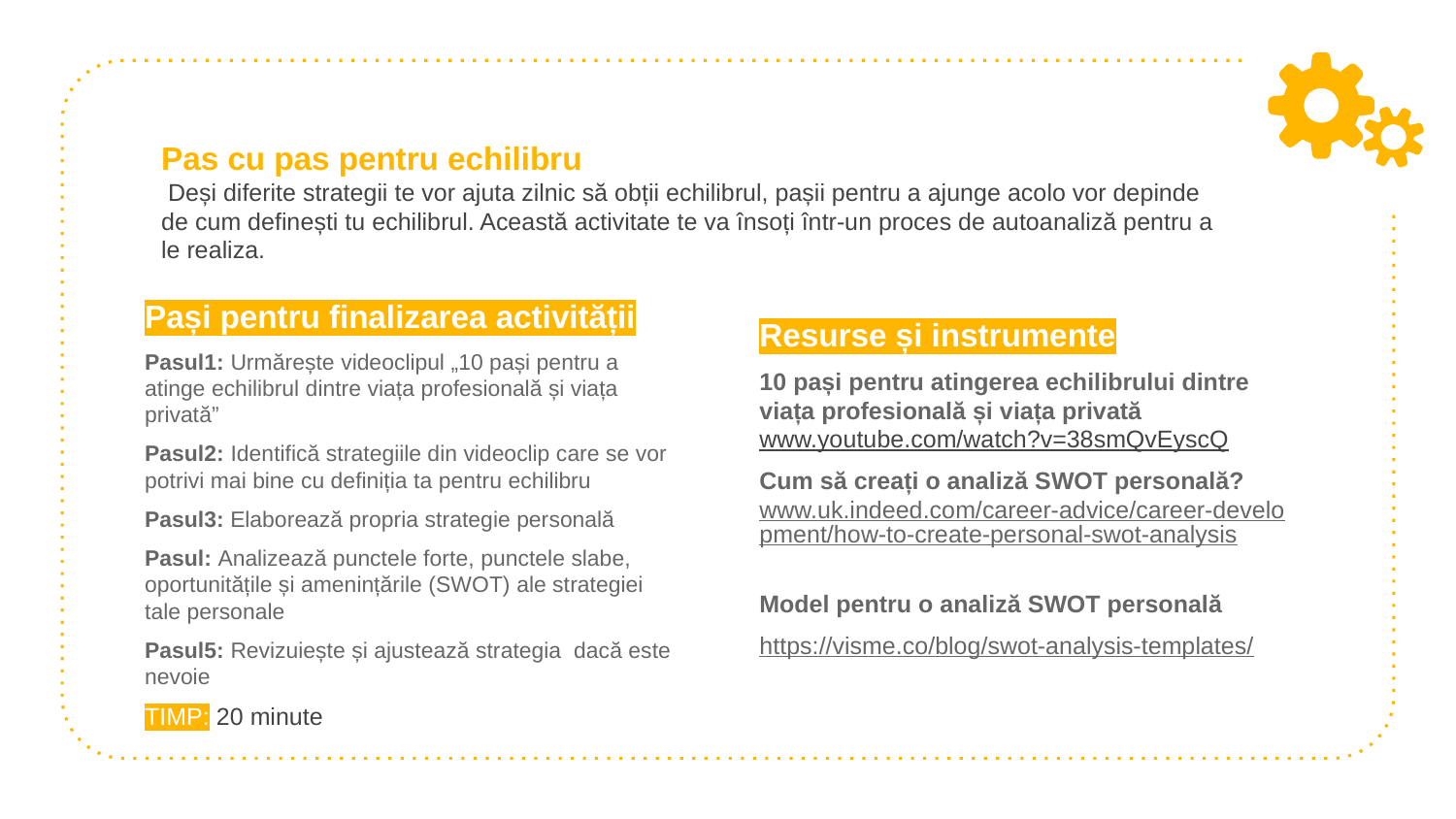

# Pas cu pas pentru echilibru Deși diferite strategii te vor ajuta zilnic să obții echilibrul, pașii pentru a ajunge acolo vor depinde de cum definești tu echilibrul. Această activitate te va însoți într-un proces de autoanaliză pentru a le realiza.
Pași pentru finalizarea activității
Pasul1: Urmărește videoclipul „10 pași pentru a atinge echilibrul dintre viața profesională și viața privată”
Pasul2: Identifică strategiile din videoclip care se vor potrivi mai bine cu definiția ta pentru echilibru
Pasul3: Elaborează propria strategie personală
Pasul: Analizează punctele forte, punctele slabe, oportunitățile și amenințările (SWOT) ale strategiei tale personale
Pasul5: Revizuiește și ajustează strategia  dacă este nevoie
TIMP: 20 minute

Resurse și instrumente
10 pași pentru atingerea echilibrului dintre viața profesională și viața privată www.youtube.com/watch?v=38smQvEyscQ
Cum să creați o analiză SWOT personală?
www.uk.indeed.com/career-advice/career-development/how-to-create-personal-swot-analysis
Model pentru o analiză SWOT personală
https://visme.co/blog/swot-analysis-templates/